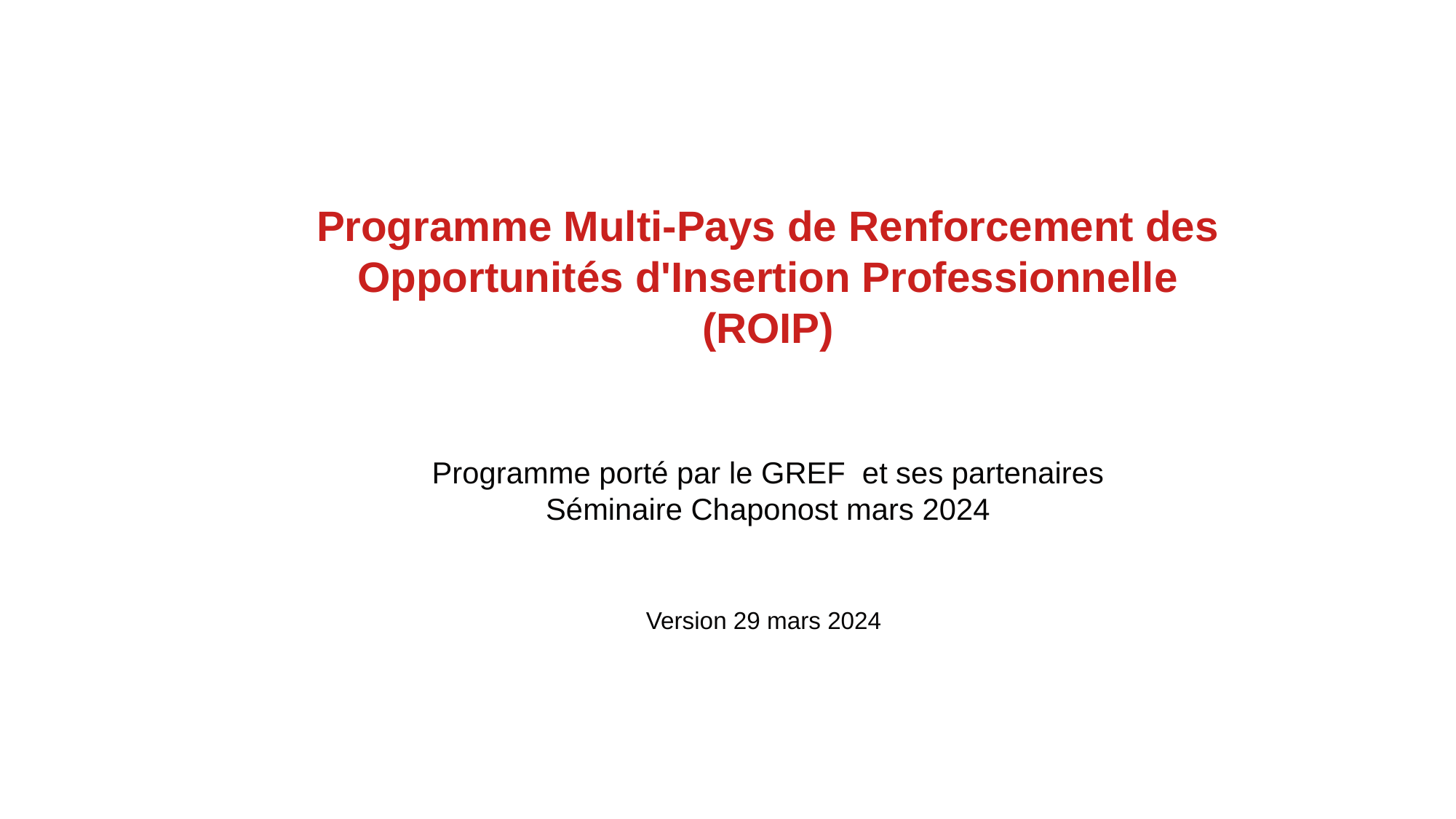

Programme Multi-Pays de Renforcement des Opportunités d'Insertion Professionnelle (ROIP)

Programme porté par le GREF  et ses partenaires
Séminaire Chaponost mars 2024

Version 29 mars 2024